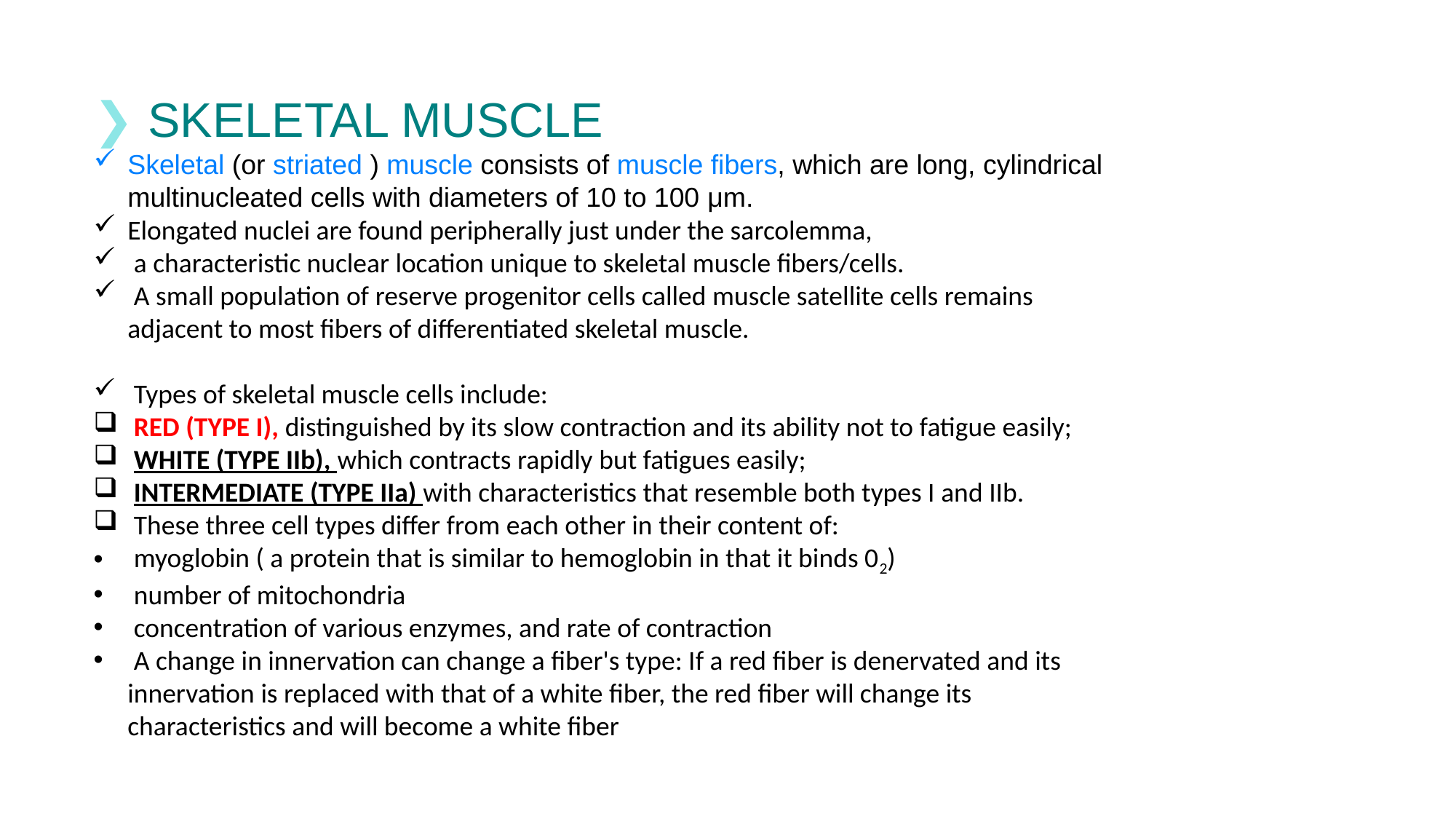

❯ SKELETAL MUSCLE
Skeletal (or striated ) muscle consists of muscle fibers, which are long, cylindrical multinucleated cells with diameters of 10 to 100 μm.
Elongated nuclei are found peripherally just under the sarcolemma,
 a characteristic nuclear location unique to skeletal muscle fibers/cells.
 A small population of reserve progenitor cells called muscle satellite cells remains adjacent to most fibers of differentiated skeletal muscle.

 Types of skeletal muscle cells include:
 RED (TYPE I), distinguished by its slow contraction and its ability not to fatigue easily;
 WHITE (TYPE IIb), which contracts rapidly but fatigues easily;
 INTERMEDIATE (TYPE IIa) with characteristics that resemble both types I and IIb.
 These three cell types differ from each other in their content of:
 myoglobin ( a protein that is similar to hemoglobin in that it binds 02)
 number of mitochondria
 concentration of various enzymes, and rate of contraction
 A change in innervation can change a fiber's type: If a red fiber is denervated and its innervation is replaced with that of a white fiber, the red fiber will change its characteristics and will become a white fiber